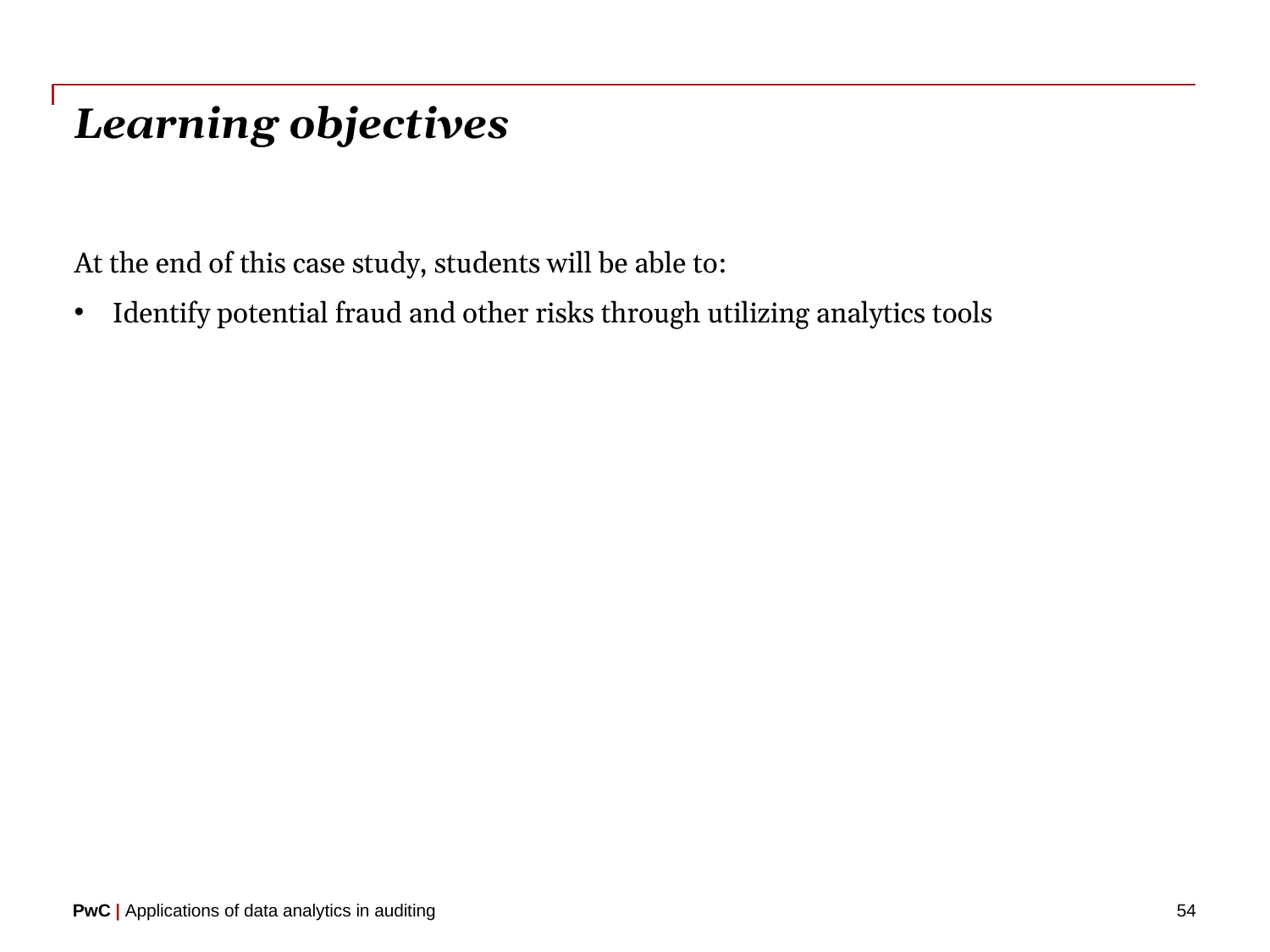

# Learning objectives
At the end of this case study, students will be able to:
Identify potential fraud and other risks through utilizing analytics tools
54